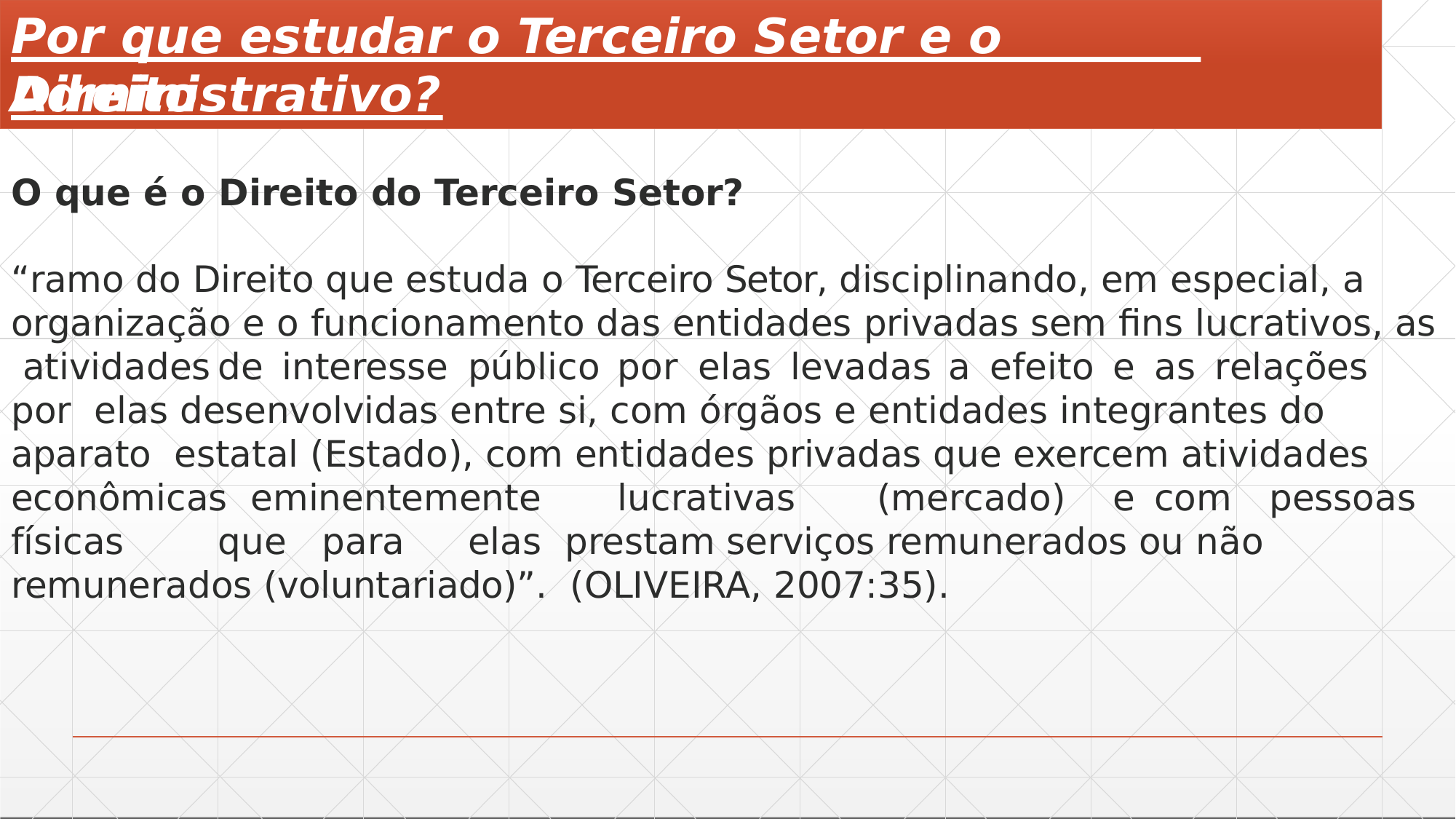

# Por que estudar o Terceiro Setor e o Direito

Administrativo?
O que é o Direito do Terceiro Setor?

“ramo do Direito que estuda o Terceiro Setor, disciplinando, em especial, a  organização e o funcionamento das entidades privadas sem fins lucrativos, as  atividades	de	interesse	público	por	elas		levadas	a	efeito	e	as	relações		por  elas desenvolvidas entre si, com órgãos e entidades integrantes do aparato  estatal (Estado), com entidades privadas que exercem atividades econômicas  eminentemente	lucrativas	(mercado)	e	com	pessoas	físicas	que	para	elas  prestam serviços remunerados ou não remunerados (voluntariado)”.  (OLIVEIRA, 2007:35).